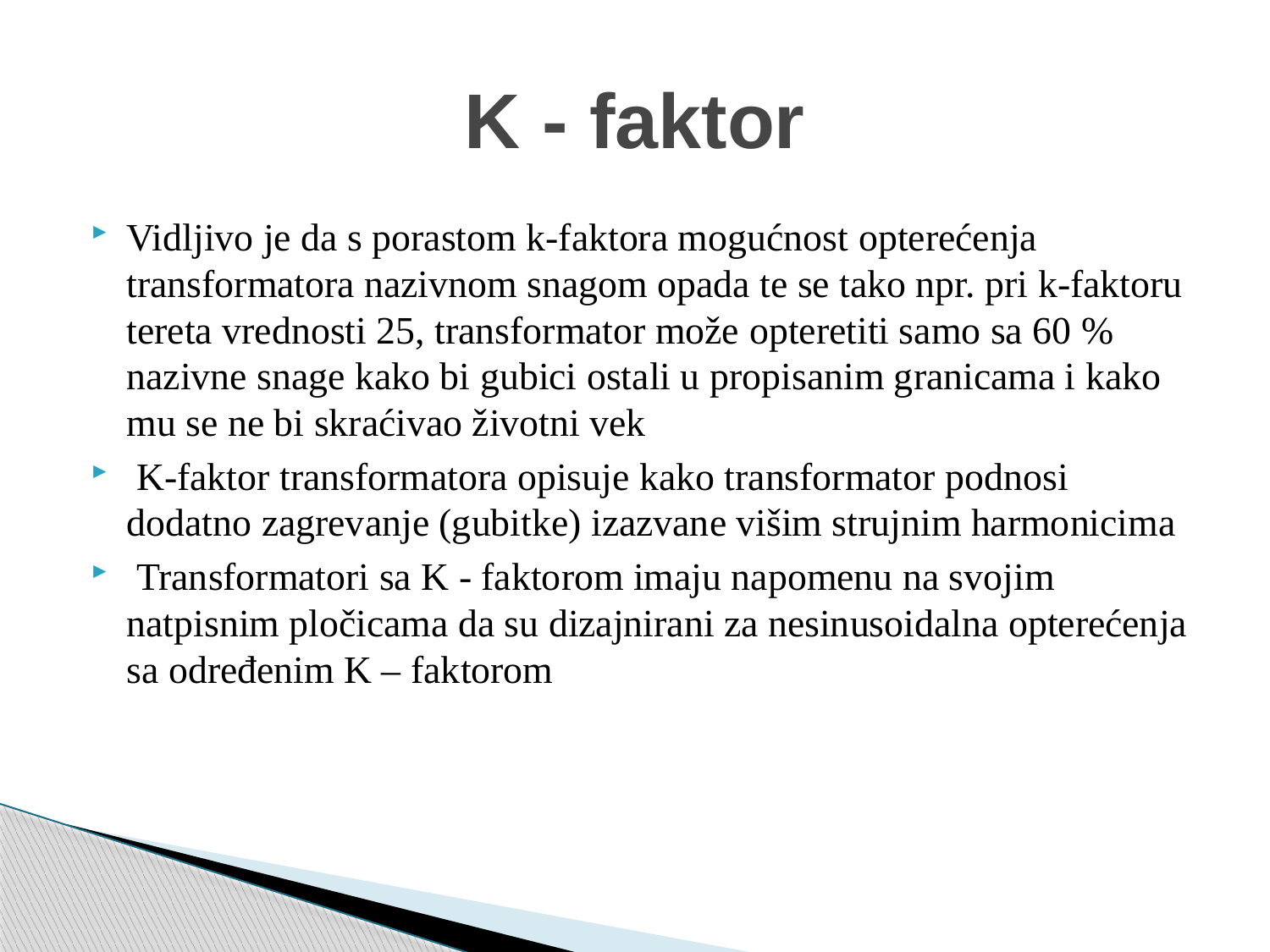

# K - faktor
Vidljivo je da s porastom k-faktora mogućnost opterećenja transformatora nazivnom snagom opada te se tako npr. pri k-faktoru tereta vrednosti 25, transformator može opteretiti samo sa 60 % nazivne snage kako bi gubici ostali u propisanim granicama i kako mu se ne bi skraćivao životni vek
 K-faktor transformatora opisuje kako transformator podnosi dodatno zagrevanje (gubitke) izazvane višim strujnim harmonicima
 Transformatori sa K - faktorom imaju napomenu na svojim natpisnim pločicama da su dizajnirani za nesinusoidalna opterećenja sa određenim K – faktorom